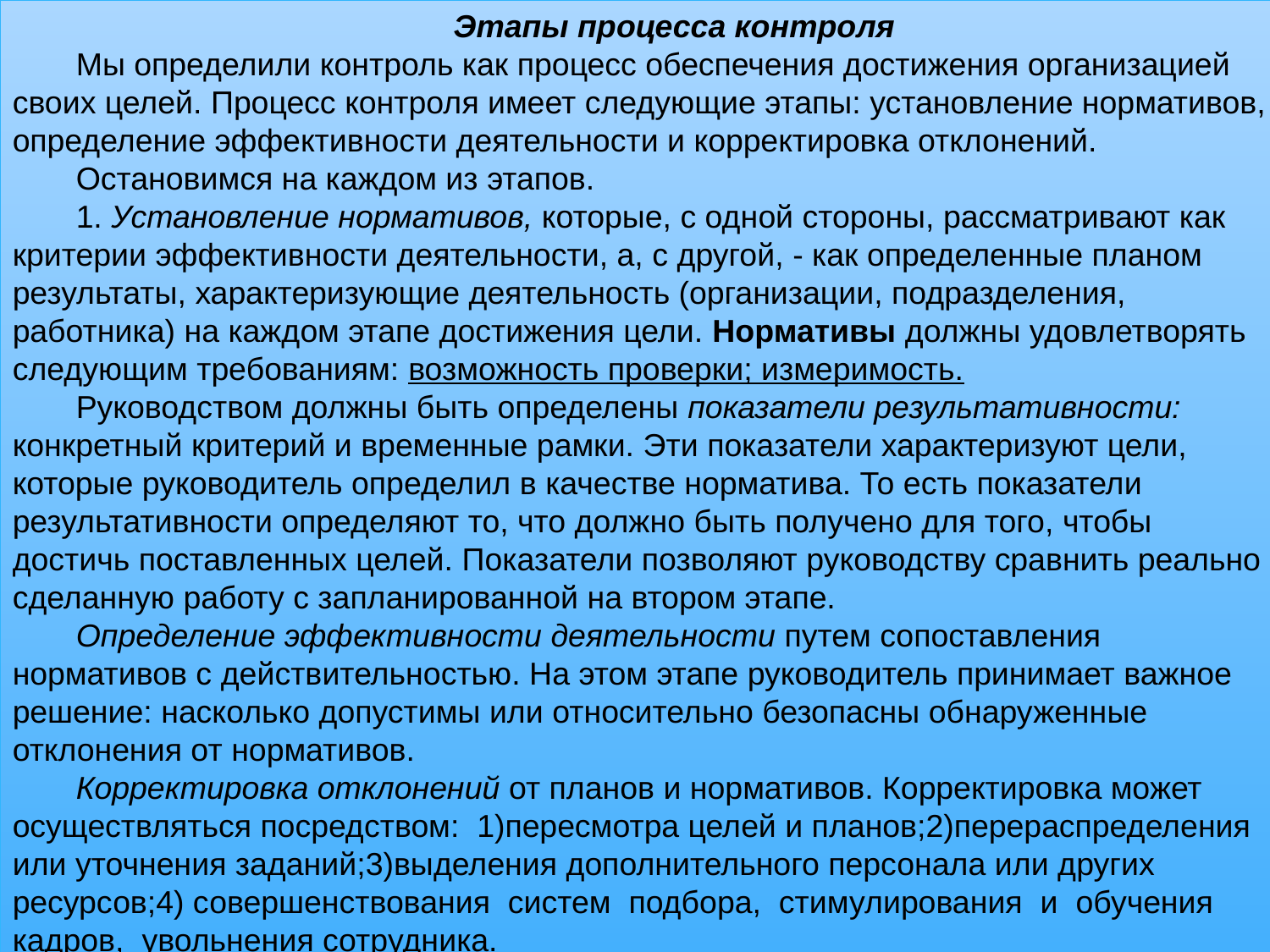

Этапы процесса контроля
Мы определили контроль как процесс обеспечения достижения организацией своих целей. Процесс контроля имеет следующие этапы: установление нормативов, определение эффективности деятельности и корректировка отклонений.
Остановимся на каждом из этапов.
1. Установление нормативов, которые, с одной стороны, рассматривают как критерии эффективности деятельности, а, с другой, - как определенные планом результаты, характеризующие деятельность (организации, подразделения, работника) на каждом этапе достижения цели. Нормативы должны удовлетворять следующим требованиям: возможность проверки; измеримость.
Руководством должны быть определены показатели результативности: конкретный критерий и временные рамки. Эти показатели характеризуют цели, которые руководитель определил в качестве норматива. То есть показатели результативности определяют то, что должно быть получено для того, чтобы достичь поставленных целей. Показатели позволяют руководству сравнить реально сделанную работу с запланированной на втором этапе.
Определение эффективности деятельности путем сопоставления нормативов с действительностью. На этом этапе руководитель принимает важное решение: насколько допустимы или относительно безопасны обнаруженные отклонения от нормативов.
Корректировка отклонений от планов и нормативов. Корректировка может осуществляться посредством:  1)пересмотра целей и планов;2)перераспределения или уточнения заданий;3)выделения дополнительного персонала или других ресурсов;4) совершенствования  систем  подбора,  стимулирования  и  обучения  кадров,  увольнения сотрудника.